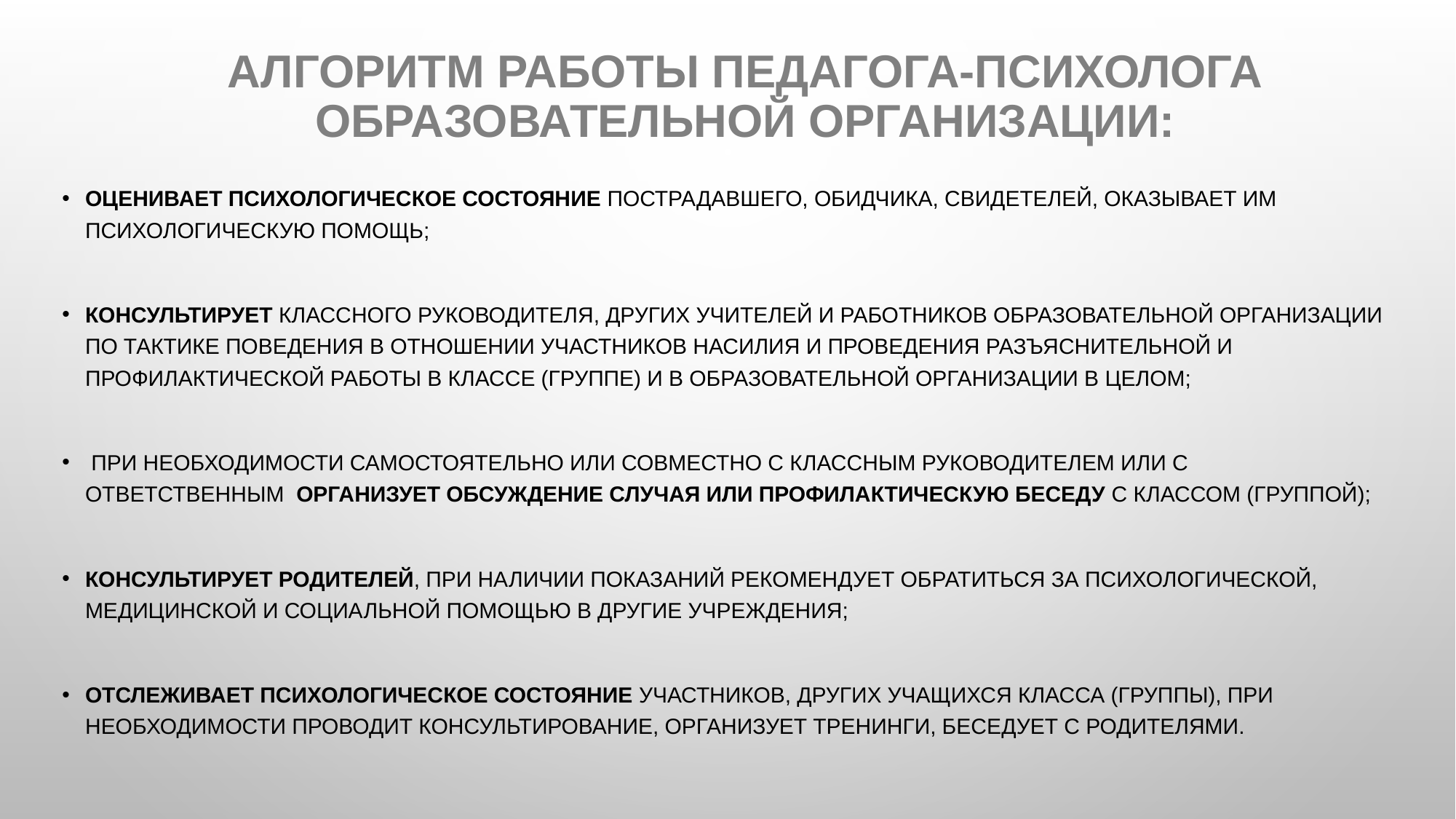

# АЛГОРИТМ РАБОТЫ ПЕДАГОГА-ПСИХОЛОГА образовательной организации:
оценивает психологическое состояние пострадавшего, обидчика, свидетелей, оказывает им психологическую помощь;

консультирует классного руководителя, других учителей и работников образовательной организации по тактике поведения в отношении участников насилия и проведения разъяснительной и профилактической работы в классе (группе) и в образовательной организации в целом;

 при необходимости самостоятельно или совместно с классным руководителем или с ответственным  организует обсуждение случая или профилактическую беседу с классом (группой);

консультирует родителей, при наличии показаний рекомендует обратиться за психологической, медицинской и социальной помощью в другие учреждения;

отслеживает психологическое состояние участников, других учащихся класса (группы), при необходимости проводит консультирование, организует тренинги, беседует с родителями.